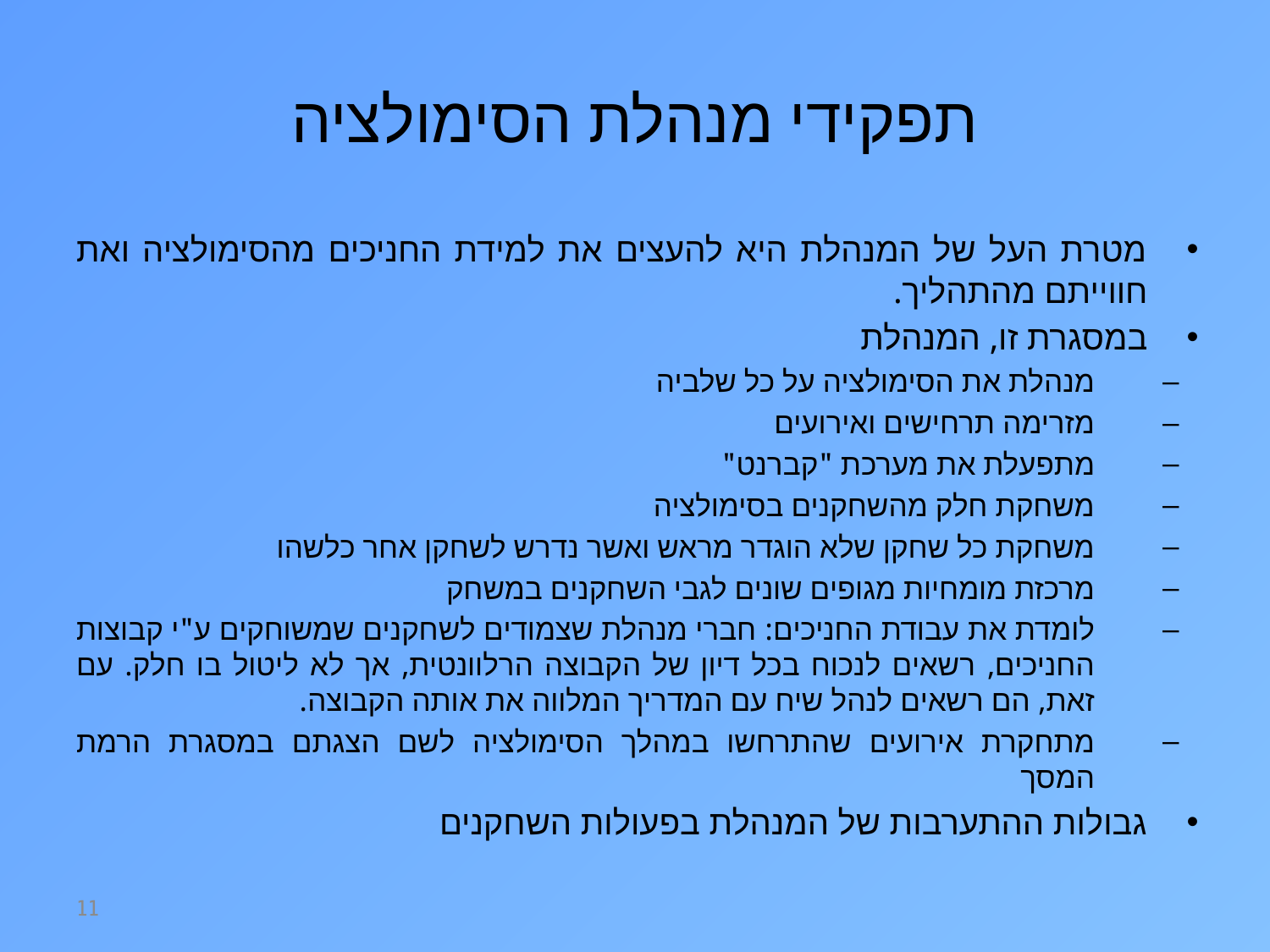

# תפקידי מנהלת הסימולציה
מטרת העל של המנהלת היא להעצים את למידת החניכים מהסימולציה ואת חווייתם מהתהליך.
במסגרת זו, המנהלת
מנהלת את הסימולציה על כל שלביה
מזרימה תרחישים ואירועים
מתפעלת את מערכת "קברנט"
משחקת חלק מהשחקנים בסימולציה
משחקת כל שחקן שלא הוגדר מראש ואשר נדרש לשחקן אחר כלשהו
מרכזת מומחיות מגופים שונים לגבי השחקנים במשחק
לומדת את עבודת החניכים: חברי מנהלת שצמודים לשחקנים שמשוחקים ע"י קבוצות החניכים, רשאים לנכוח בכל דיון של הקבוצה הרלוונטית, אך לא ליטול בו חלק. עם זאת, הם רשאים לנהל שיח עם המדריך המלווה את אותה הקבוצה.
מתחקרת אירועים שהתרחשו במהלך הסימולציה לשם הצגתם במסגרת הרמת המסך
גבולות ההתערבות של המנהלת בפעולות השחקנים
11